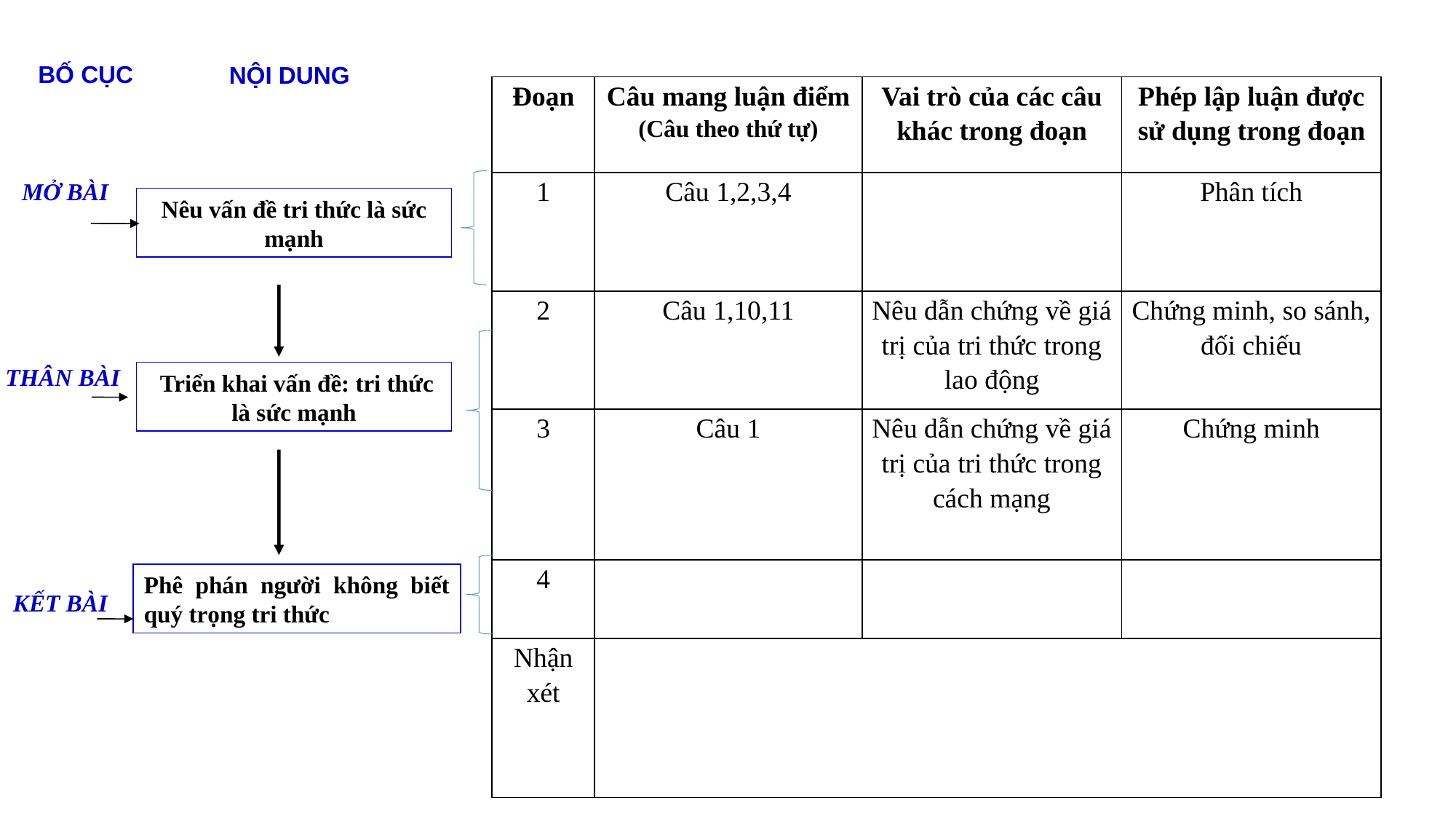

BỐ CỤC
NỘI DUNG
| Đoạn | Câu mang luận điểm (Câu theo thứ tự) | Vai trò của các câu khác trong đoạn | Phép lập luận được sử dụng trong đoạn |
| --- | --- | --- | --- |
| 1 | Câu 1,2,3,4 |  | Phân tích |
| 2 | Câu 1,10,11 | Nêu dẫn chứng về giá trị của tri thức trong lao động | Chứng minh, so sánh, đối chiếu |
| 3 | Câu 1 | Nêu dẫn chứng về giá trị của tri thức trong cách mạng | Chứng minh |
| 4 |  |  |  |
| Nhận xét |  |  |  |
MỞ BÀI

Nêu vấn đề tri thức là sức mạnh

THÂN BÀI
 Triển khai vấn đề: tri thức là sức mạnh

Phê phán người không biết quý trọng tri thức
KẾT BÀI